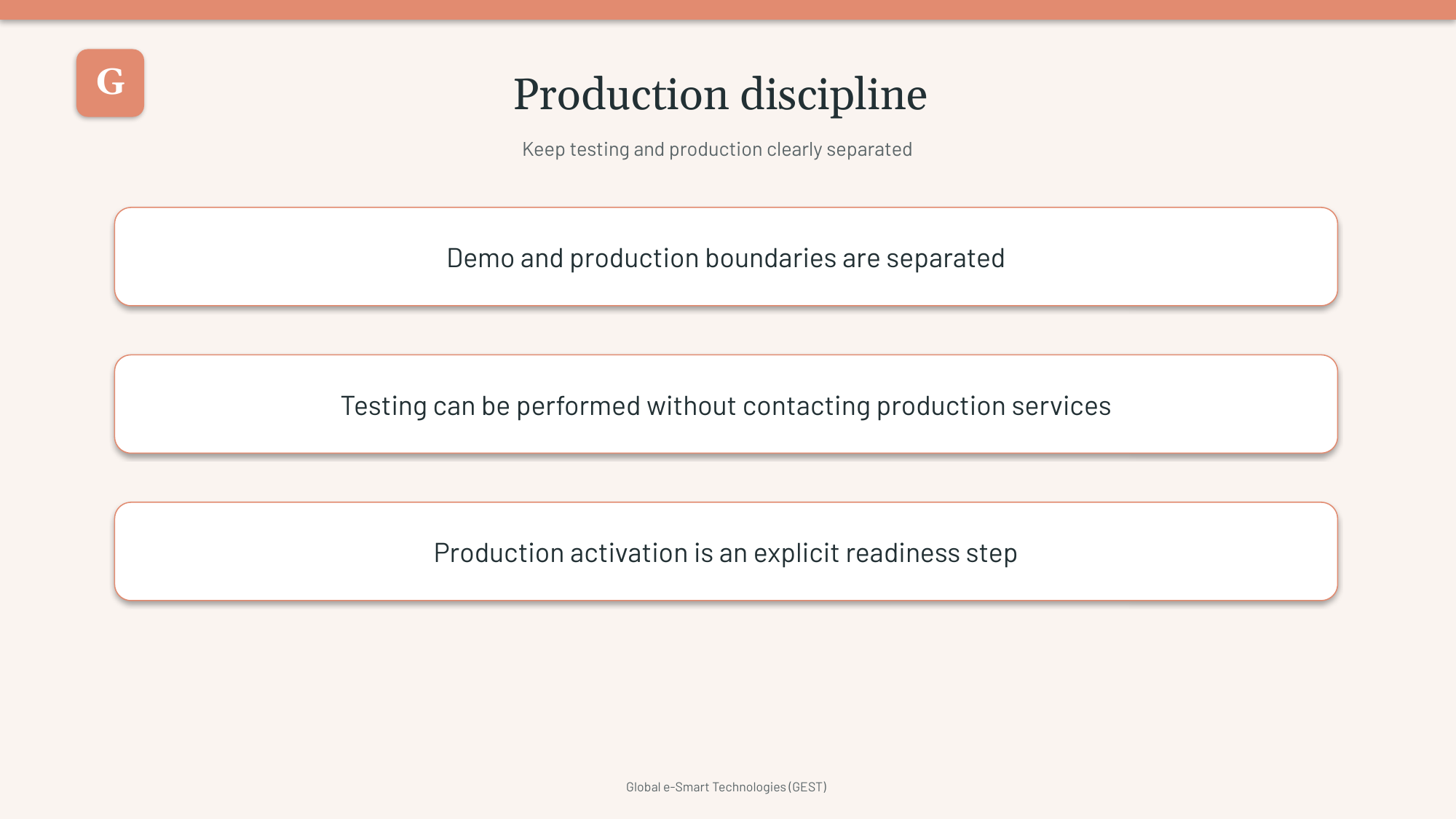

G
Production discipline
Keep testing and production clearly separated
Demo and production boundaries are separated
Testing can be performed without contacting production services
Production activation is an explicit readiness step
Global e-Smart Technologies (GEST)